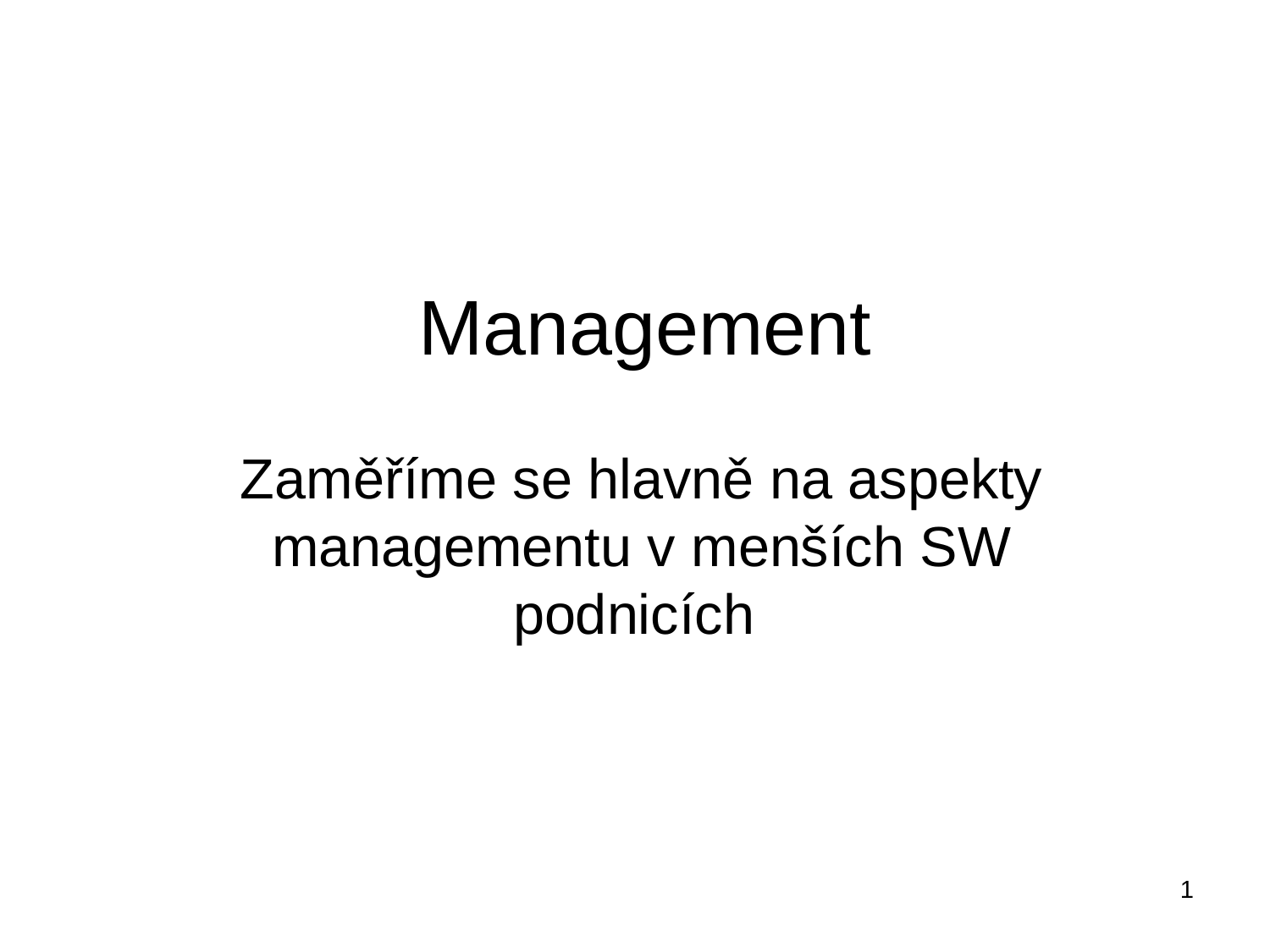

# Management
Zaměříme se hlavně na aspekty managementu v menších SW podnicích
1